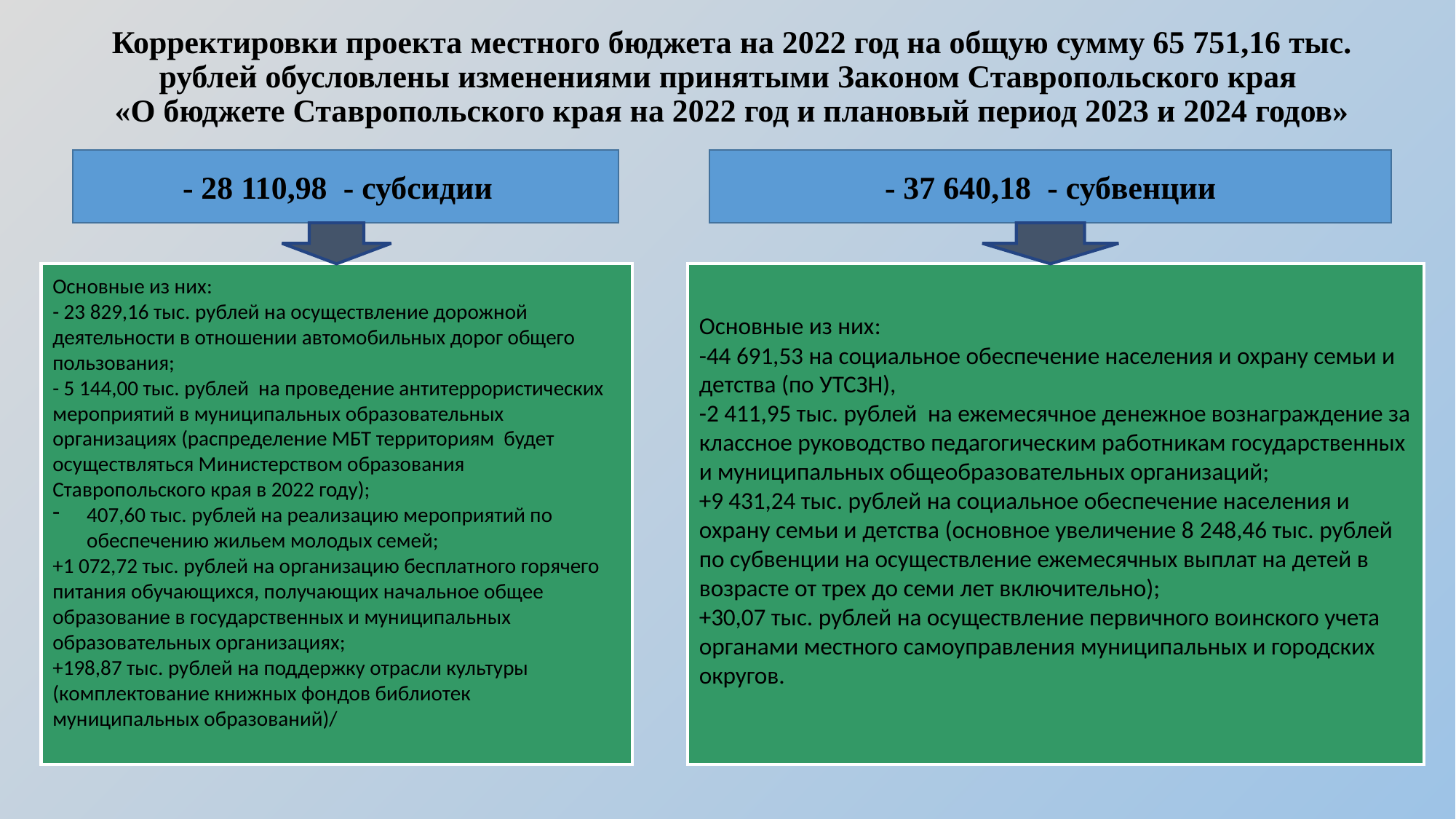

Корректировки проекта местного бюджета на 2022 год на общую сумму 65 751,16 тыс. рублей обусловлены изменениями принятыми Законом Ставропольского края
«О бюджете Ставропольского края на 2022 год и плановый период 2023 и 2024 годов»
- 28 110,98  - субсидии
- 37 640,18  - субвенции

Основные из них:
- 23 829,16 тыс. рублей на осуществление дорожной деятельности в отношении автомобильных дорог общего пользования;
- 5 144,00 тыс. рублей  на проведение антитеррористических мероприятий в муниципальных образовательных организациях (распределение МБТ территориям  будет осуществляться Министерством образования Ставропольского края в 2022 году);
407,60 тыс. рублей на реализацию мероприятий по обеспечению жильем молодых семей;
+1 072,72 тыс. рублей на организацию бесплатного горячего питания обучающихся, получающих начальное общее образование в государственных и муниципальных образовательных организациях;
+198,87 тыс. рублей на поддержку отрасли культуры (комплектование книжных фондов библиотек муниципальных образований)/

Основные из них:
-44 691,53 на социальное обеспечение населения и охрану семьи и детства (по УТСЗН),
-2 411,95 тыс. рублей  на ежемесячное денежное вознаграждение за классное руководство педагогическим работникам государственных и муниципальных общеобразовательных организаций;
+9 431,24 тыс. рублей на социальное обеспечение населения и охрану семьи и детства (основное увеличение 8 248,46 тыс. рублей по субвенции на осуществление ежемесячных выплат на детей в возрасте от трех до семи лет включительно);
+30,07 тыс. рублей на осуществление первичного воинского учета органами местного самоуправления муниципальных и городских округов.